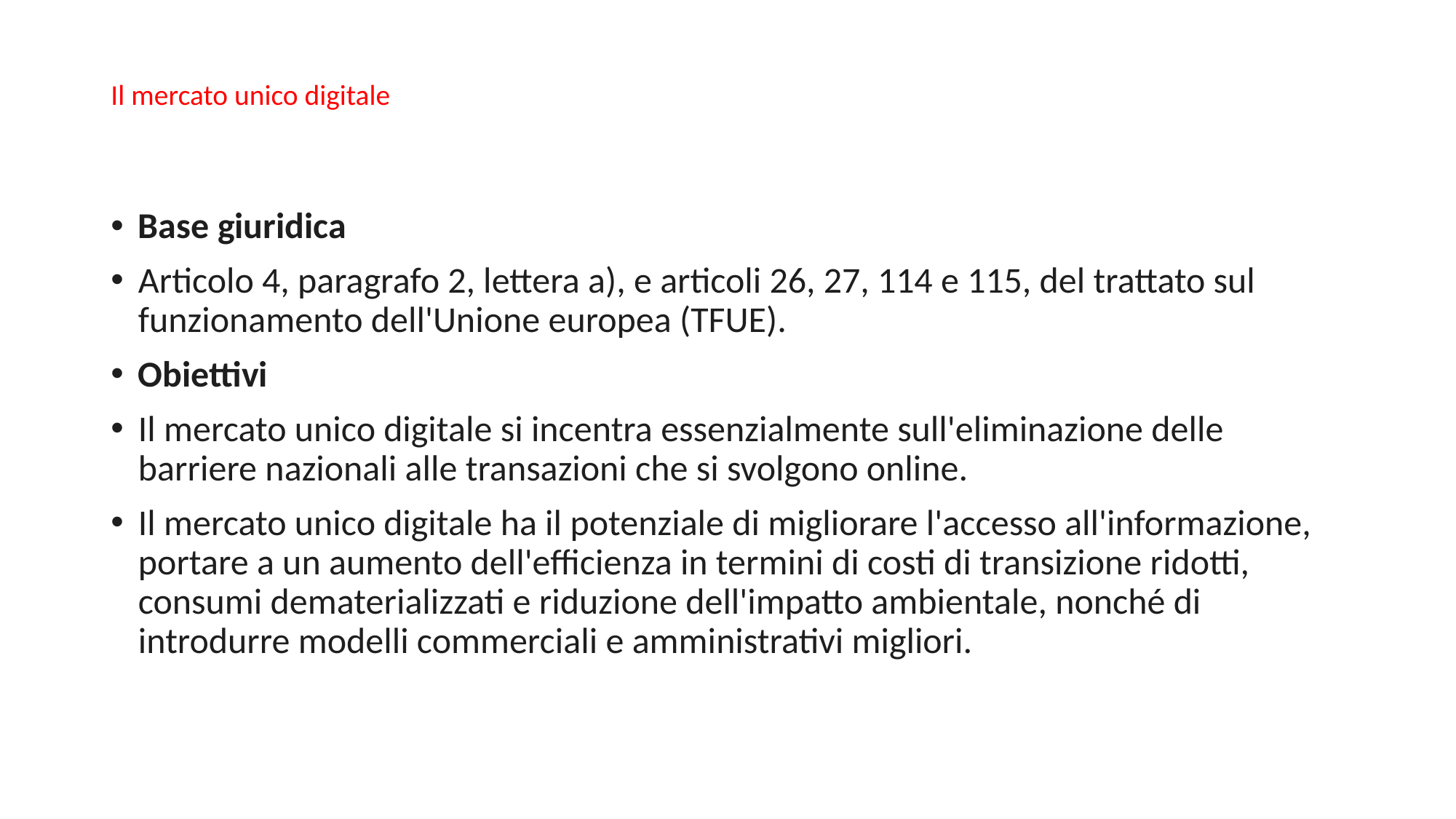

# Il mercato unico digitale
Base giuridica
Articolo 4, paragrafo 2, lettera a), e articoli 26, 27, 114 e 115, del trattato sul funzionamento dell'Unione europea (TFUE).
Obiettivi
Il mercato unico digitale si incentra essenzialmente sull'eliminazione delle barriere nazionali alle transazioni che si svolgono online.
Il mercato unico digitale ha il potenziale di migliorare l'accesso all'informazione, portare a un aumento dell'efficienza in termini di costi di transizione ridotti, consumi dematerializzati e riduzione dell'impatto ambientale, nonché di introdurre modelli commerciali e amministrativi migliori.